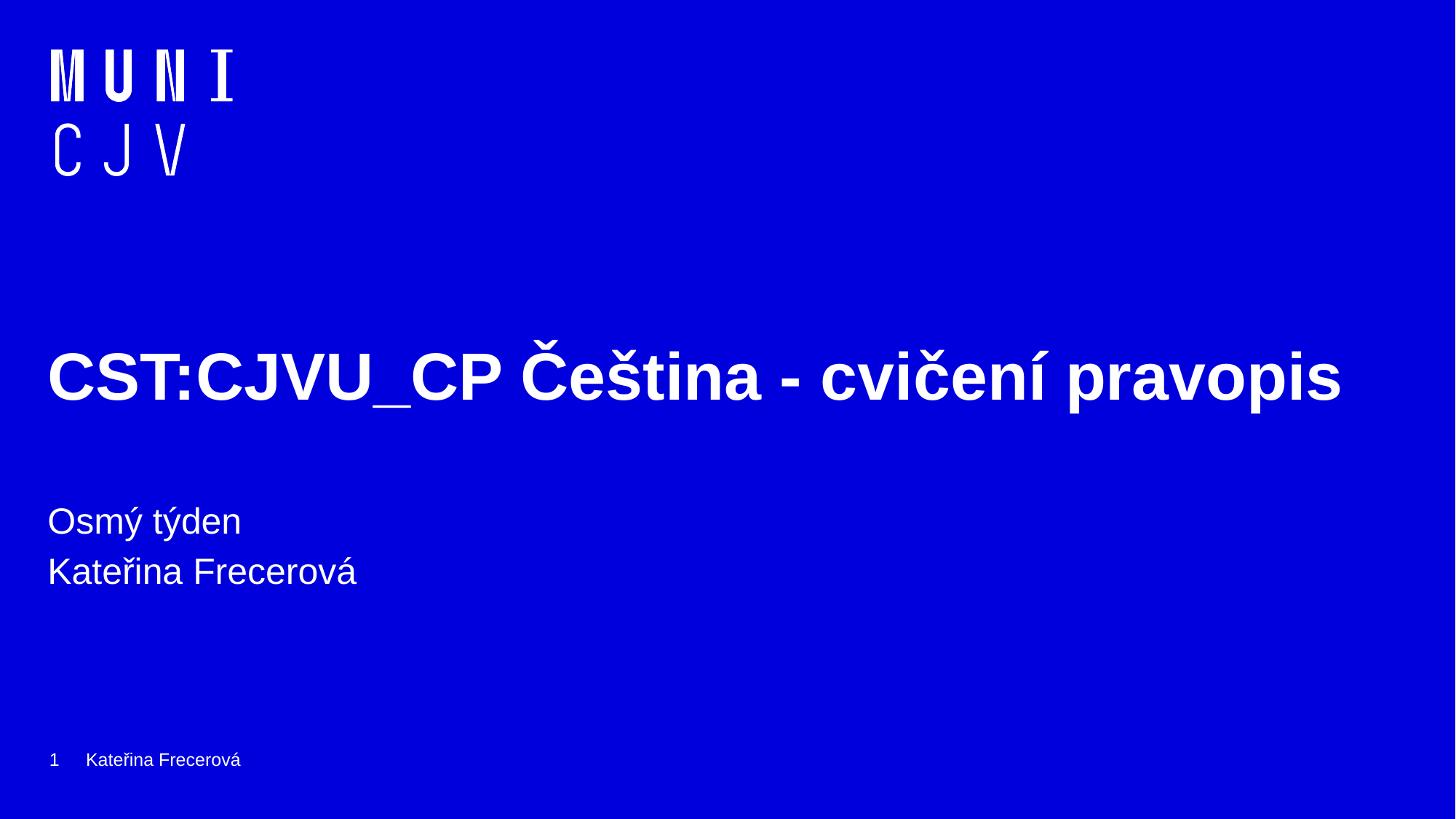

# CST:CJVU_CP Čeština - cvičení pravopis
Osmý týden
Kateřina Frecerová
1
Kateřina Frecerová